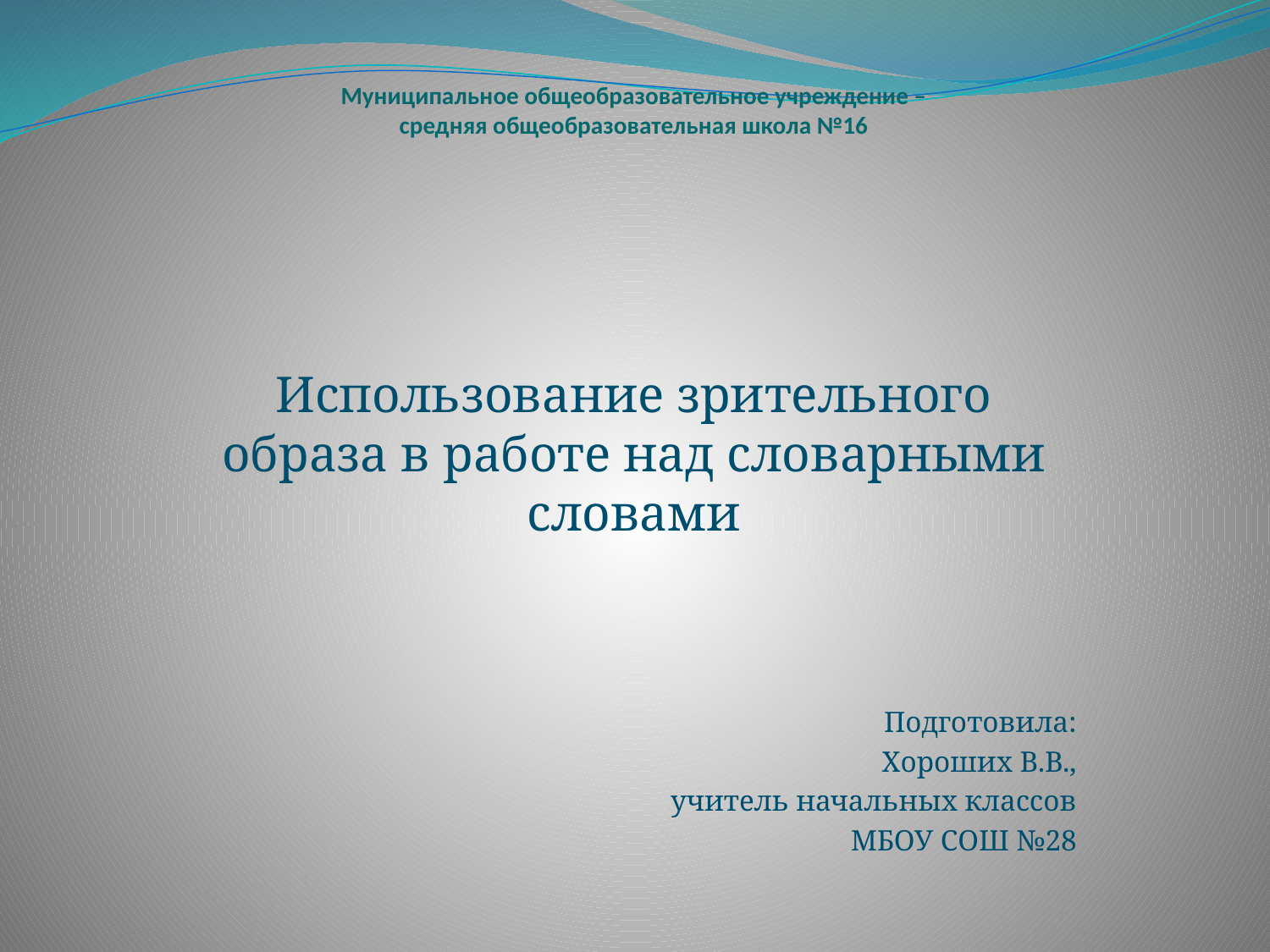

# Муниципальное общеобразовательное учреждение – средняя общеобразовательная школа №16
Использование зрительного образа в работе над словарными словами

Подготовила:
Хороших В.В.,
учитель начальных классов
МБОУ СОШ №28